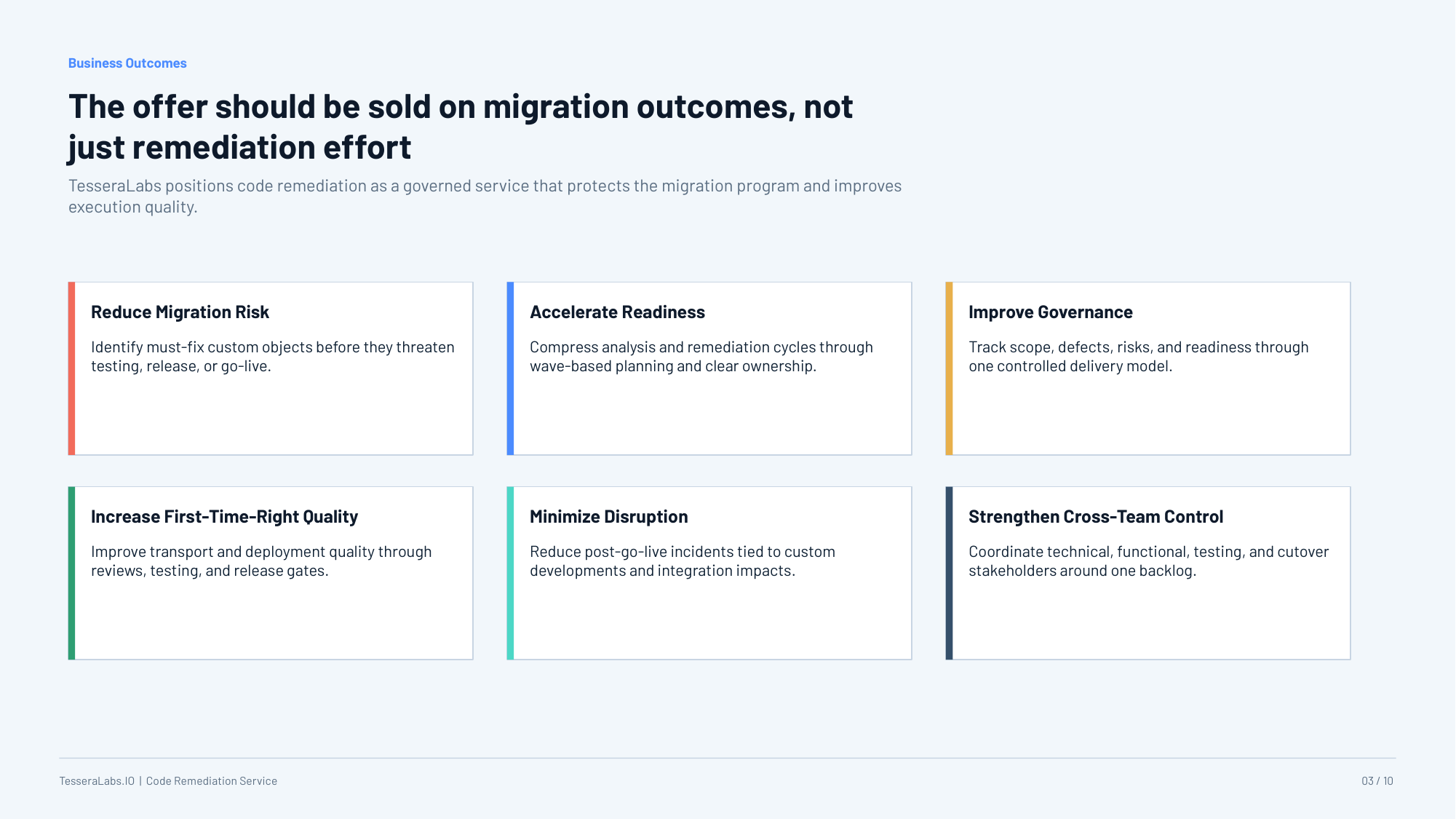

Business Outcomes
The offer should be sold on migration outcomes, not just remediation effort
TesseraLabs positions code remediation as a governed service that protects the migration program and improves execution quality.

Reduce Migration Risk
Accelerate Readiness
Improve Governance
Identify must-fix custom objects before they threaten testing, release, or go-live.
Compress analysis and remediation cycles through wave-based planning and clear ownership.
Track scope, defects, risks, and readiness through one controlled delivery model.

Increase First-Time-Right Quality
Minimize Disruption
Strengthen Cross-Team Control
Improve transport and deployment quality through reviews, testing, and release gates.
Reduce post-go-live incidents tied to custom developments and integration impacts.
Coordinate technical, functional, testing, and cutover stakeholders around one backlog.

TesseraLabs.IO  |  Code Remediation Service
03 / 10